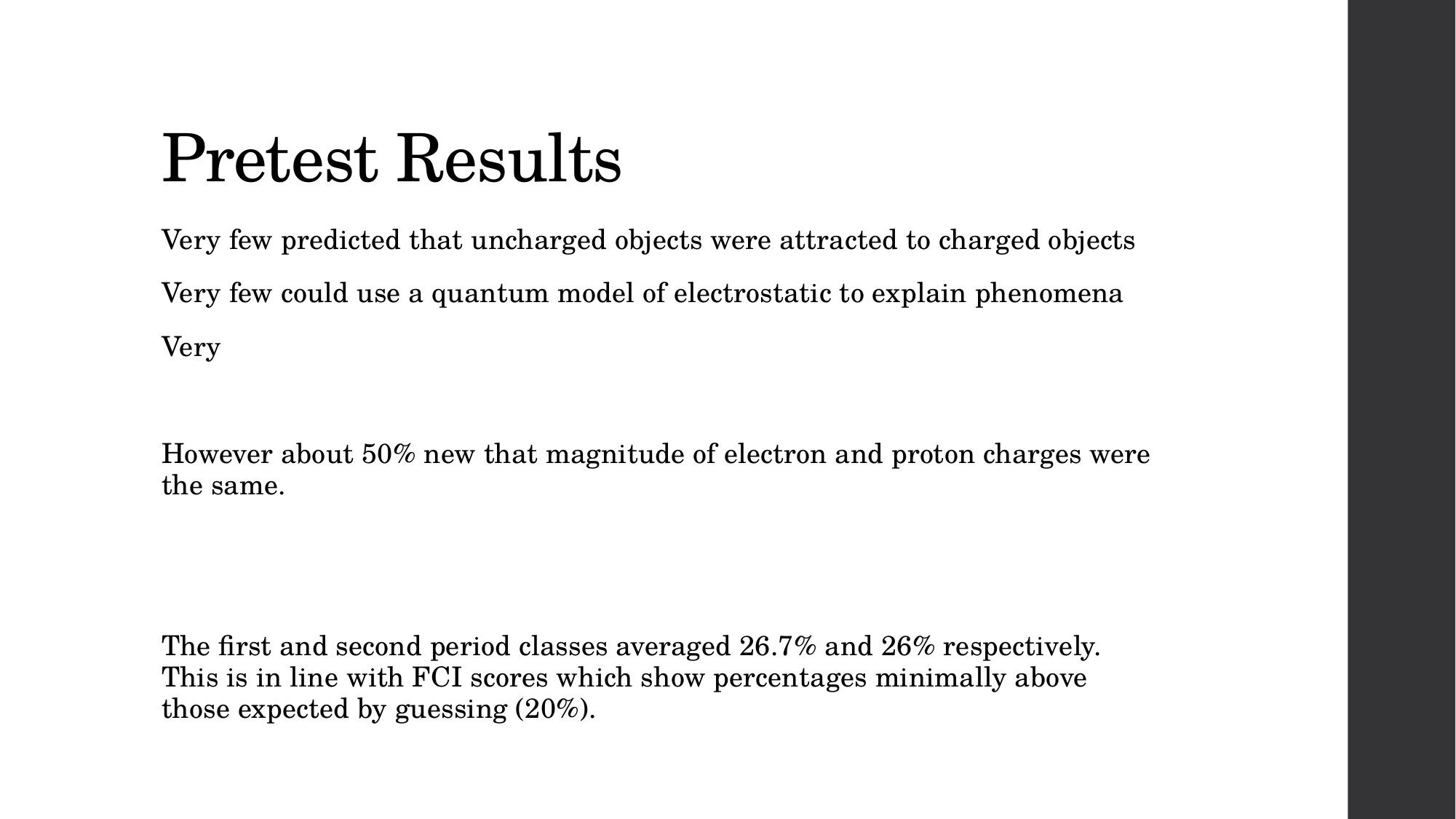

# Pretest Results
Very few predicted that uncharged objects were attracted to charged objects
Very few could use a quantum model of electrostatic to explain phenomena
Very

However about 50% new that magnitude of electron and proton charges were the same.

The first and second period classes averaged 26.7% and 26% respectively. This is in line with FCI scores which show percentages minimally above those expected by guessing (20%).